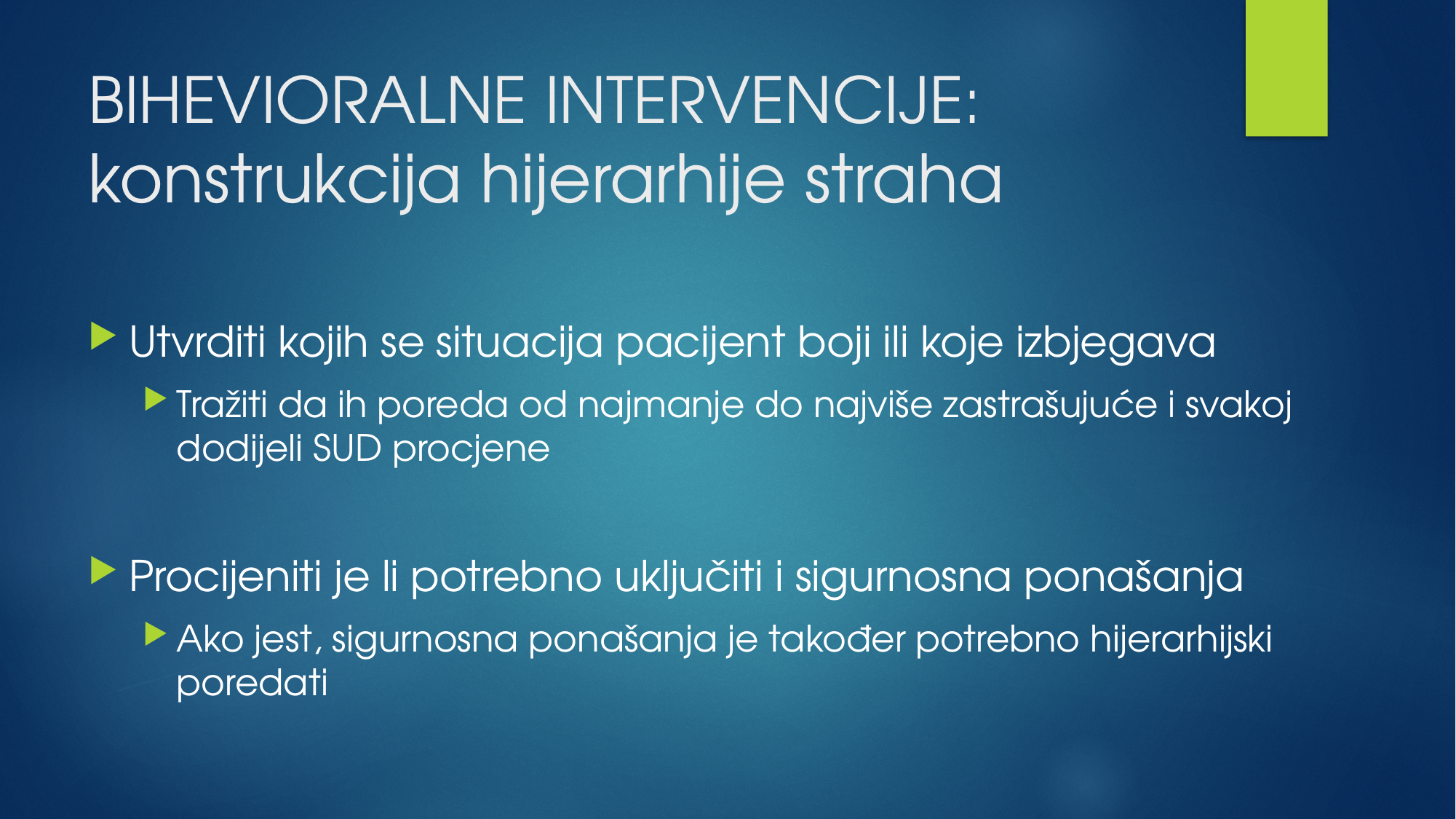

# BIHEVIORALNE INTERVENCIJE: konstrukcija hijerarhije straha
Utvrditi kojih se situacija pacijent boji ili koje izbjegava
Tražiti da ih poreda od najmanje do najviše zastrašujuće i svakoj dodijeli SUD procjene

Procijeniti je li potrebno uključiti i sigurnosna ponašanja
Ako jest, sigurnosna ponašanja je također potrebno hijerarhijski poredati